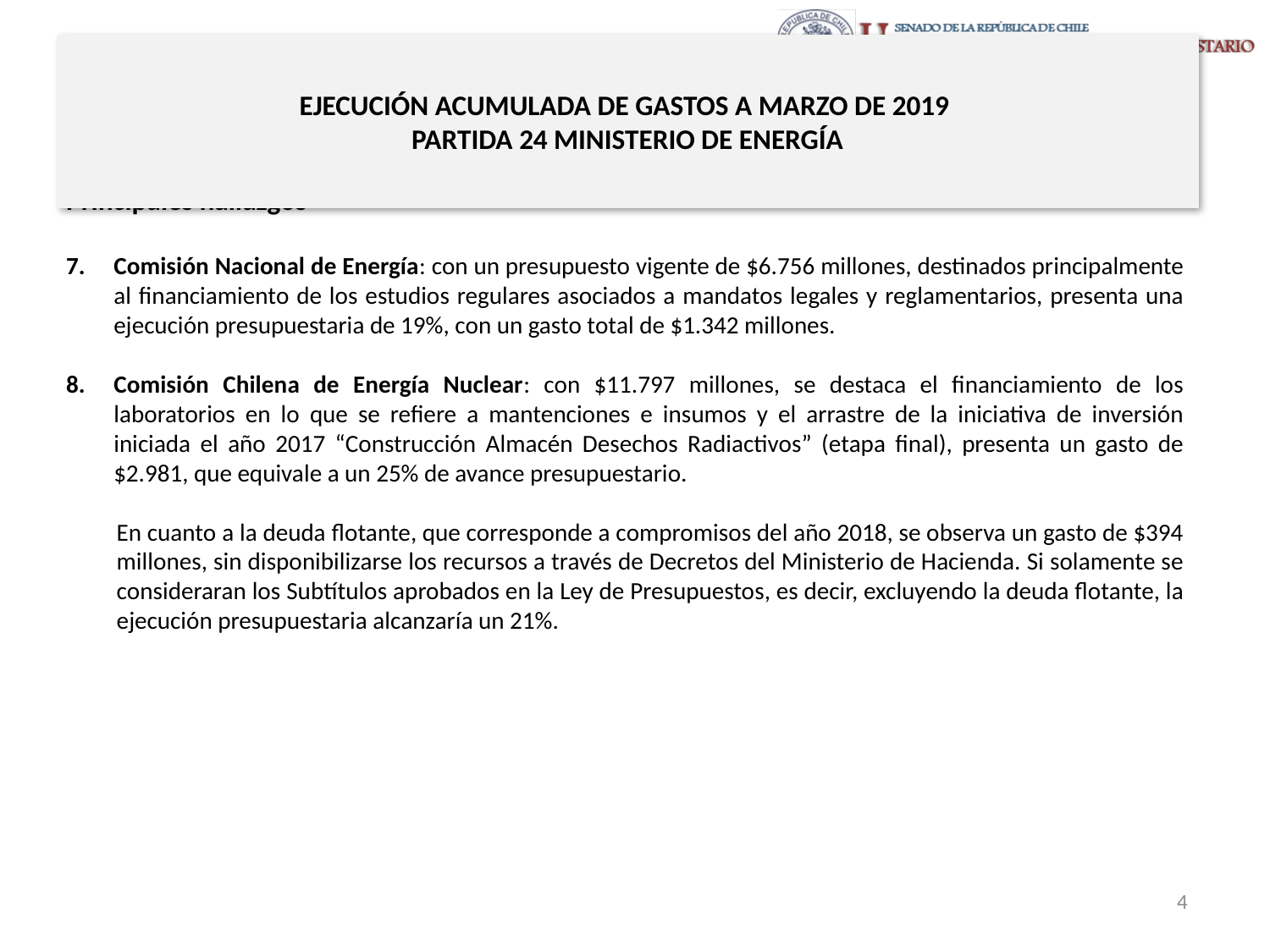

# EJECUCIÓN ACUMULADA DE GASTOS A MARZO DE 2019 PARTIDA 24 MINISTERIO DE ENERGÍA
Principales hallazgos

Comisión Nacional de Energía: con un presupuesto vigente de $6.756 millones, destinados principalmente al financiamiento de los estudios regulares asociados a mandatos legales y reglamentarios, presenta una ejecución presupuestaria de 19%, con un gasto total de $1.342 millones.

Comisión Chilena de Energía Nuclear: con $11.797 millones, se destaca el financiamiento de los laboratorios en lo que se refiere a mantenciones e insumos y el arrastre de la iniciativa de inversión iniciada el año 2017 “Construcción Almacén Desechos Radiactivos” (etapa final), presenta un gasto de $2.981, que equivale a un 25% de avance presupuestario.

En cuanto a la deuda flotante, que corresponde a compromisos del año 2018, se observa un gasto de $394 millones, sin disponibilizarse los recursos a través de Decretos del Ministerio de Hacienda. Si solamente se consideraran los Subtítulos aprobados en la Ley de Presupuestos, es decir, excluyendo la deuda flotante, la ejecución presupuestaria alcanzaría un 21%.

4